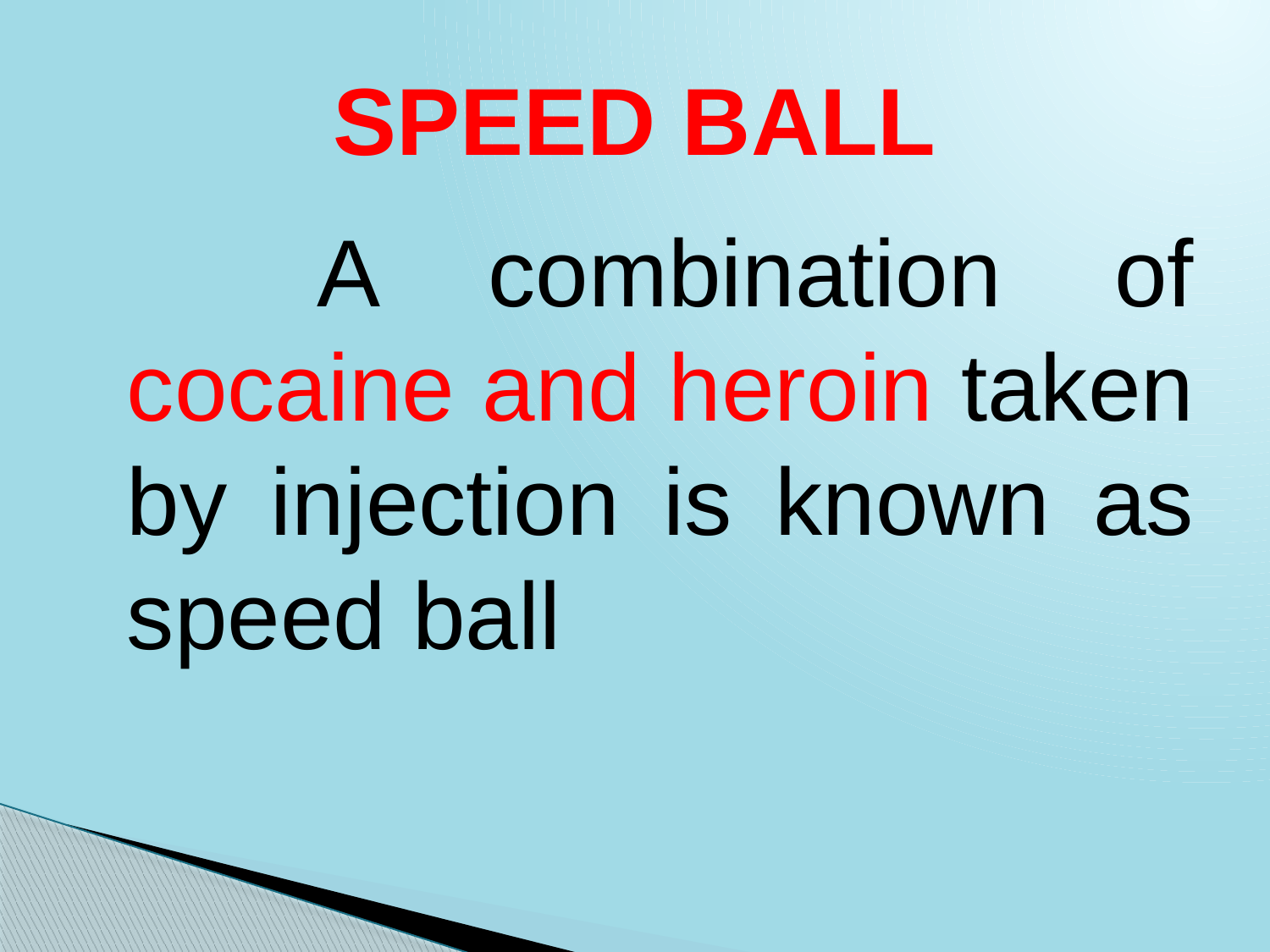

# SPEED BALL
  A combination of cocaine and heroin taken by injection is known as speed ball